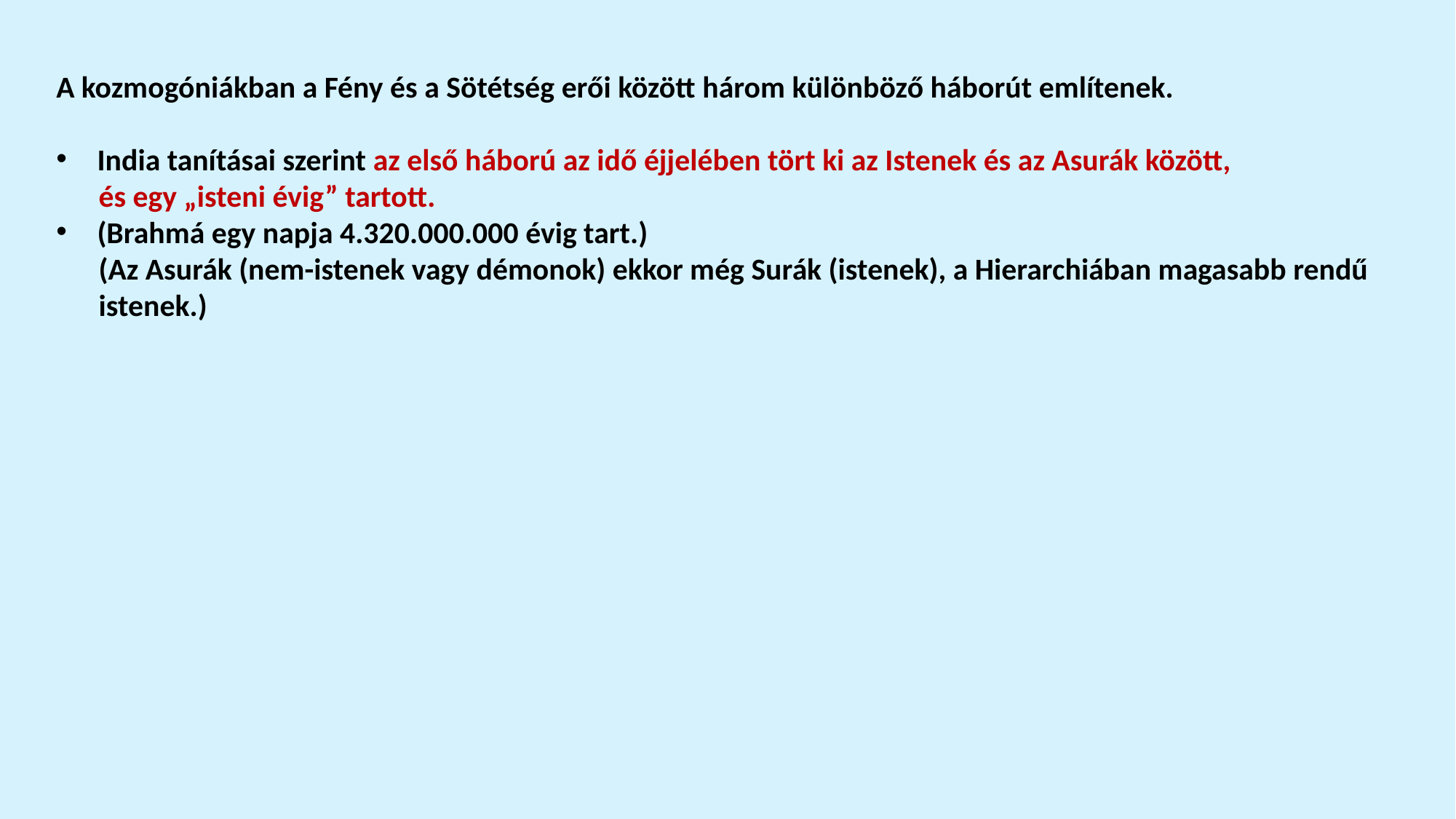

A kozmogóniákban a Fény és a Sötétség erői között három különböző háborút említenek.

India tanításai szerint az első háború az idő éjjelében tört ki az Istenek és az Asurák között,
és egy „isteni évig” tartott.
(Brahmá egy napja 4.320.000.000 évig tart.)
(Az Asurák (nem-istenek vagy démonok) ekkor még Surák (istenek), a Hierarchiában magasabb rendű istenek.)